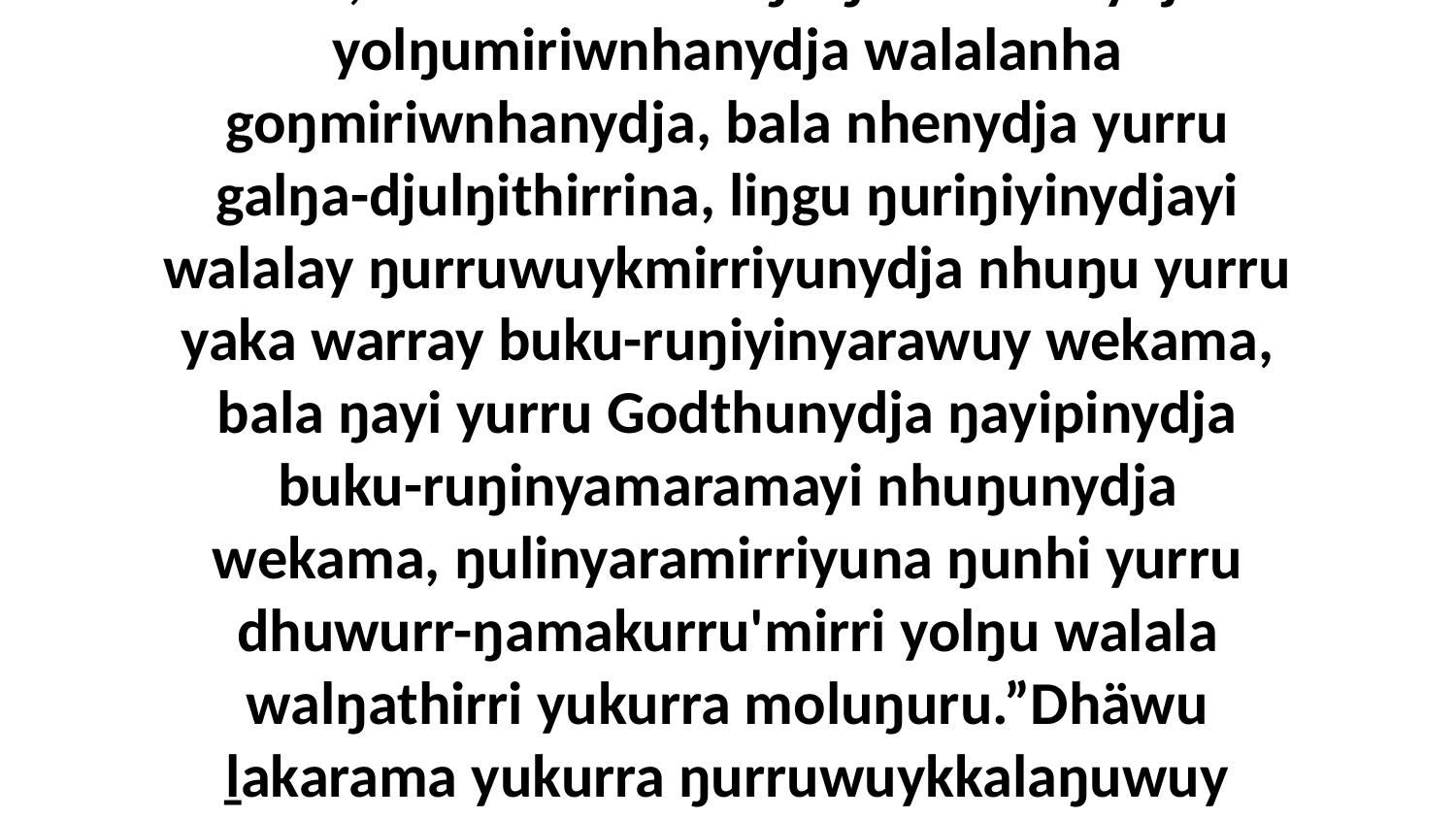

14 Yo, maranhu-wekaŋa ŋunhinhanydja yolŋumiriwnhanydja walalanha goŋmiriwnhanydja, bala nhenydja yurru galŋa-djulŋithirrina, liŋgu ŋuriŋiyinydjayi walalay ŋurruwuykmirriyunydja nhuŋu yurru yaka warray buku-ruŋiyinyarawuy wekama, bala ŋayi yurru Godthunydja ŋayipinydja buku-ruŋinyamaramayi nhuŋunydja wekama, ŋulinyaramirriyuna ŋunhi yurru dhuwurr-ŋamakurru'mirri yolŋu walala walŋathirri yukurra moluŋuru.”Dhäwu ḻakarama yukurra ŋurruwuykkalaŋuwuy yolŋu'-yulŋuwalaŋuwuy garr'yunara